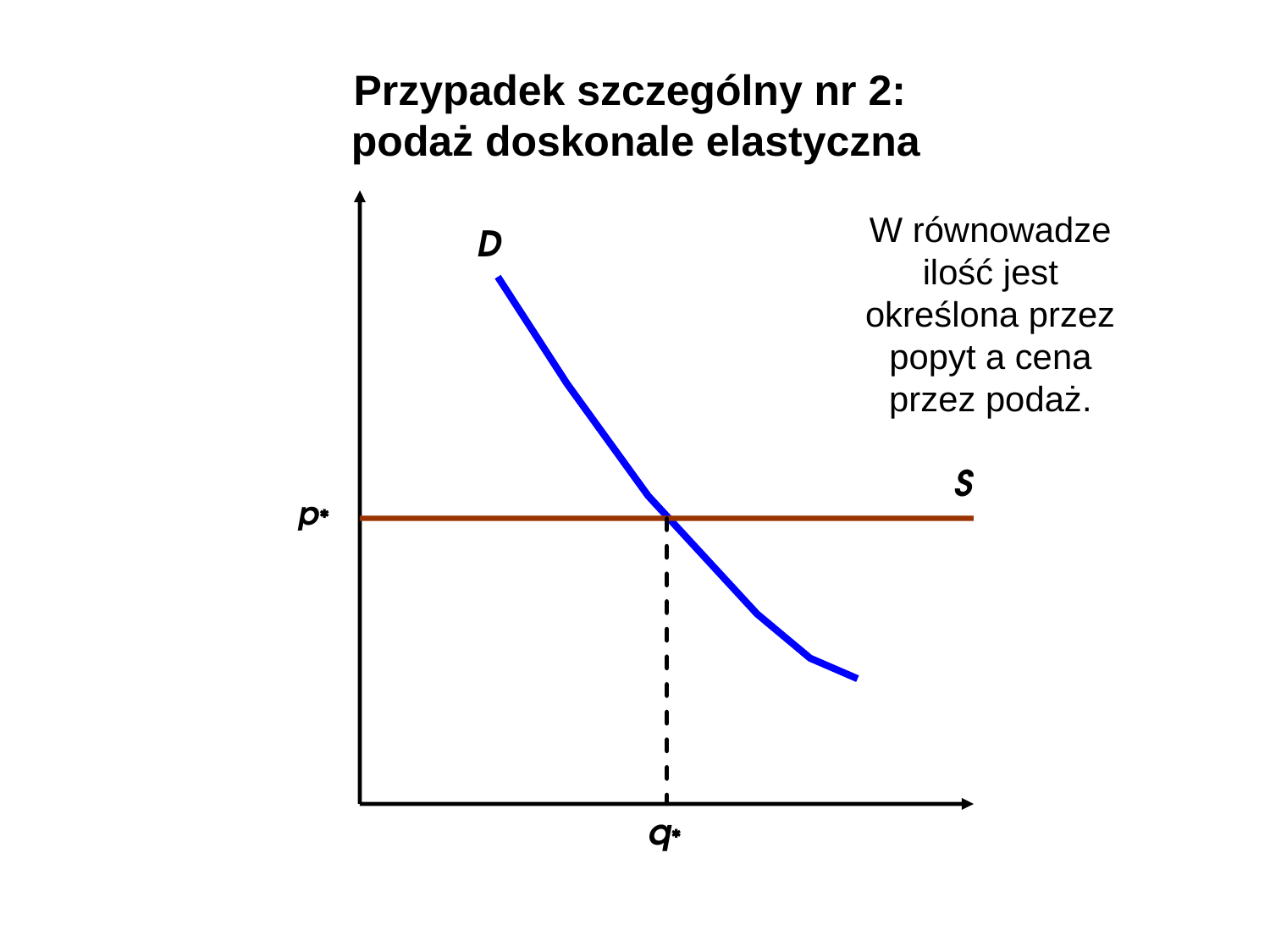

Przypadek szczególny nr 2:
podaż doskonale elastyczna

W równowadze ilość jest określona przez popyt a cena przez podaż.
D

S
p*

q*